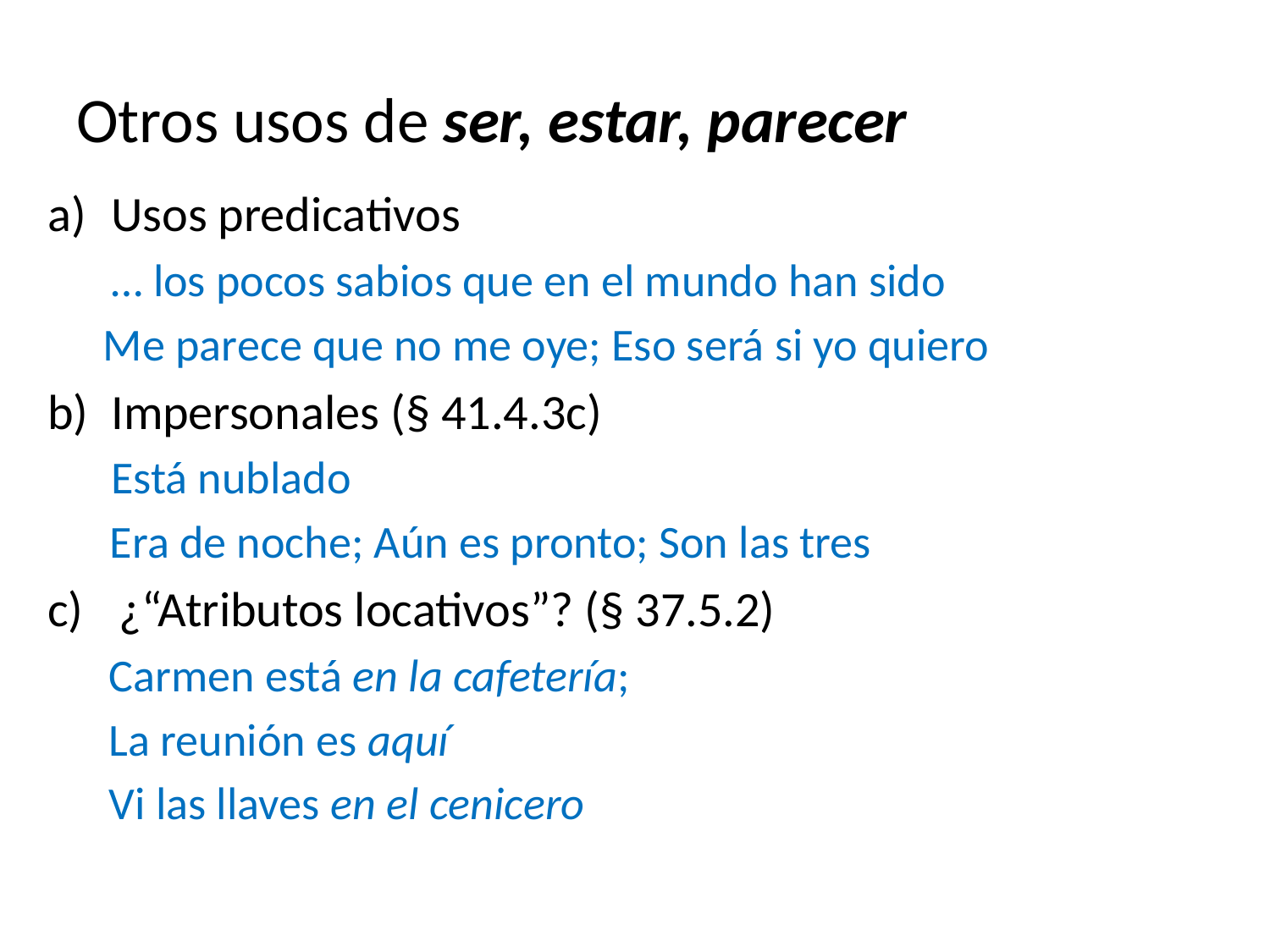

# Otros usos de ser, estar, parecer
Usos predicativos
	… los pocos sabios que en el mundo han sido
Me parece que no me oye; Eso será si yo quiero
Impersonales (§ 41.4.3c)
	Está nublado
	Era de noche; Aún es pronto; Son las tres
¿“Atributos locativos”? (§ 37.5.2)
Carmen está en la cafetería;
La reunión es aquí
Vi las llaves en el cenicero